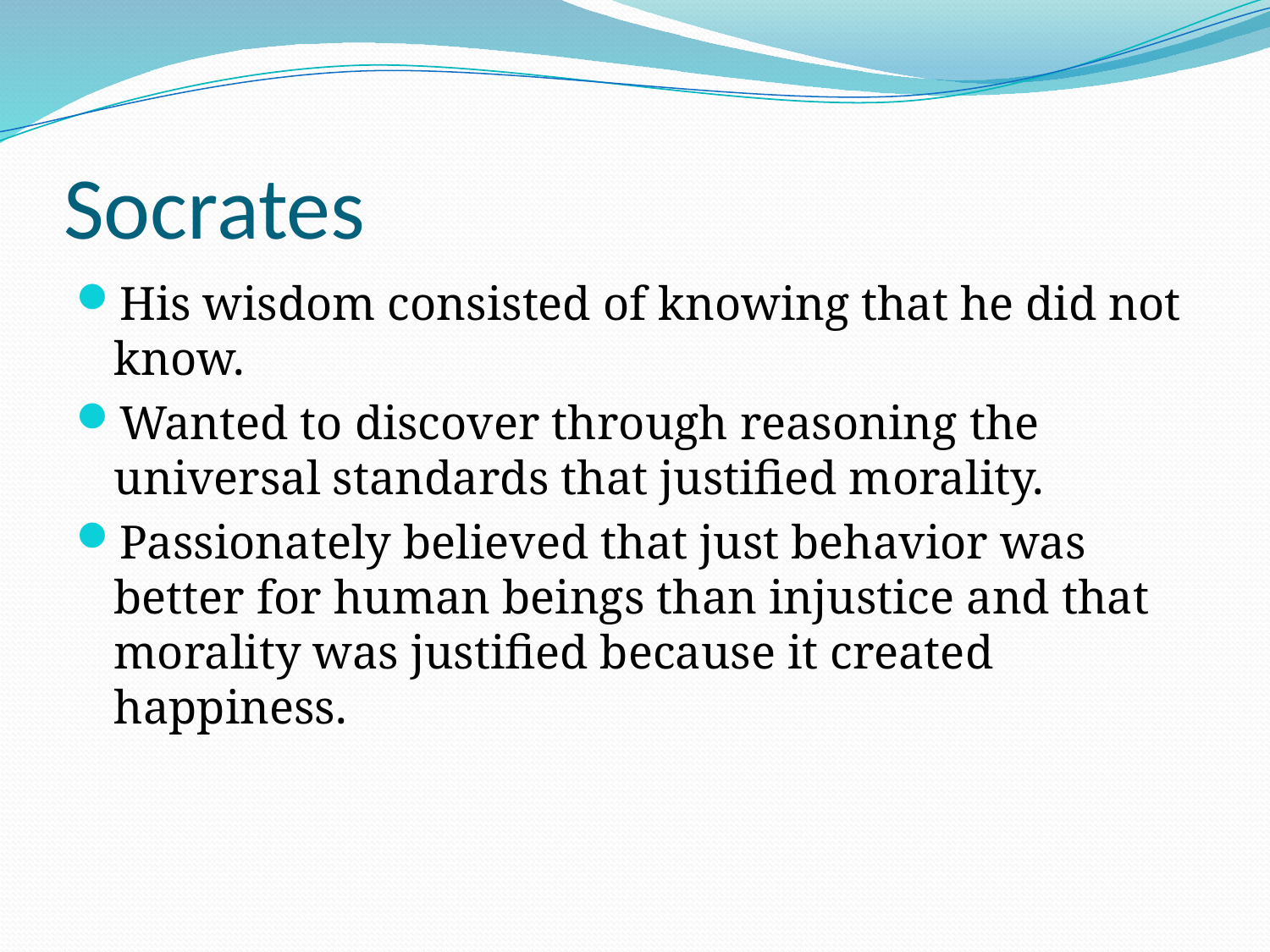

# Socrates
His wisdom consisted of knowing that he did not know.
Wanted to discover through reasoning the universal standards that justified morality.
Passionately believed that just behavior was better for human beings than injustice and that morality was justified because it created happiness.